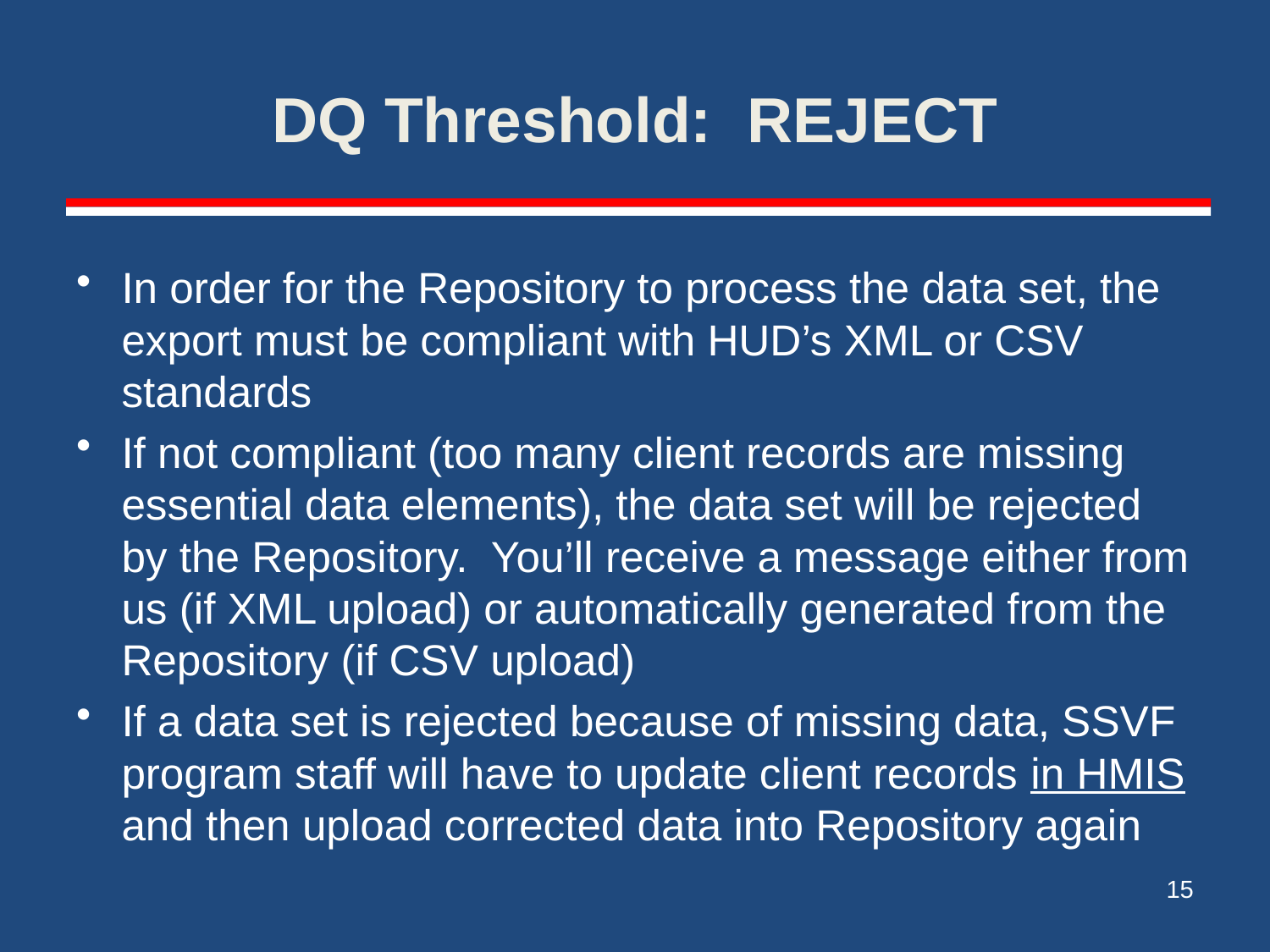

# DQ Threshold:  REJECT
In order for the Repository to process the data set, the export must be compliant with HUD’s XML or CSV standards
If not compliant (too many client records are missing essential data elements), the data set will be rejected by the Repository.  You’ll receive a message either from us (if XML upload) or automatically generated from the Repository (if CSV upload)
If a data set is rejected because of missing data, SSVF program staff will have to update client records in HMIS and then upload corrected data into Repository again

15